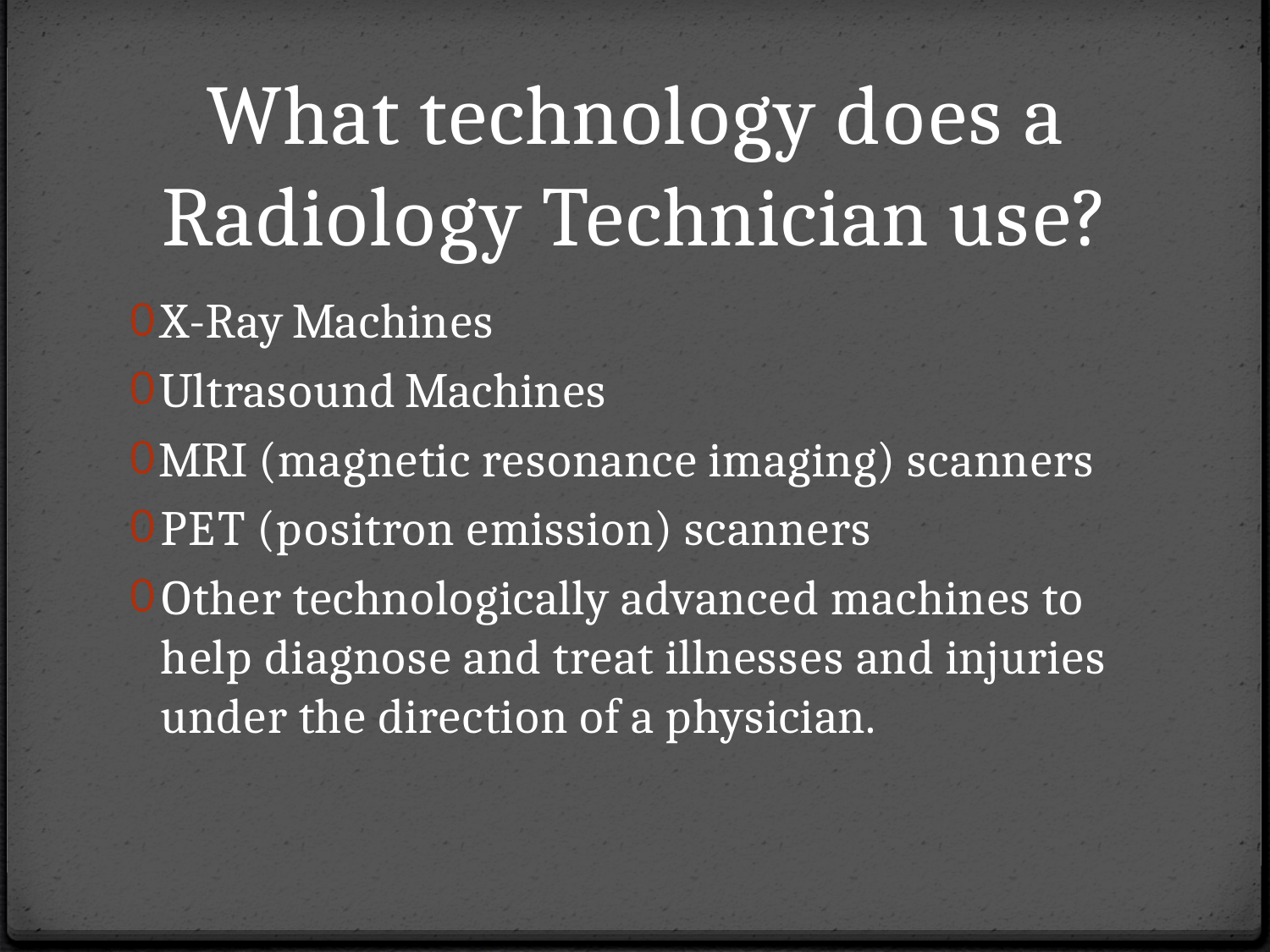

# What technology does a Radiology Technician use?
X-Ray Machines
Ultrasound Machines
MRI (magnetic resonance imaging) scanners
PET (positron emission) scanners
Other technologically advanced machines to help diagnose and treat illnesses and injuries under the direction of a physician.